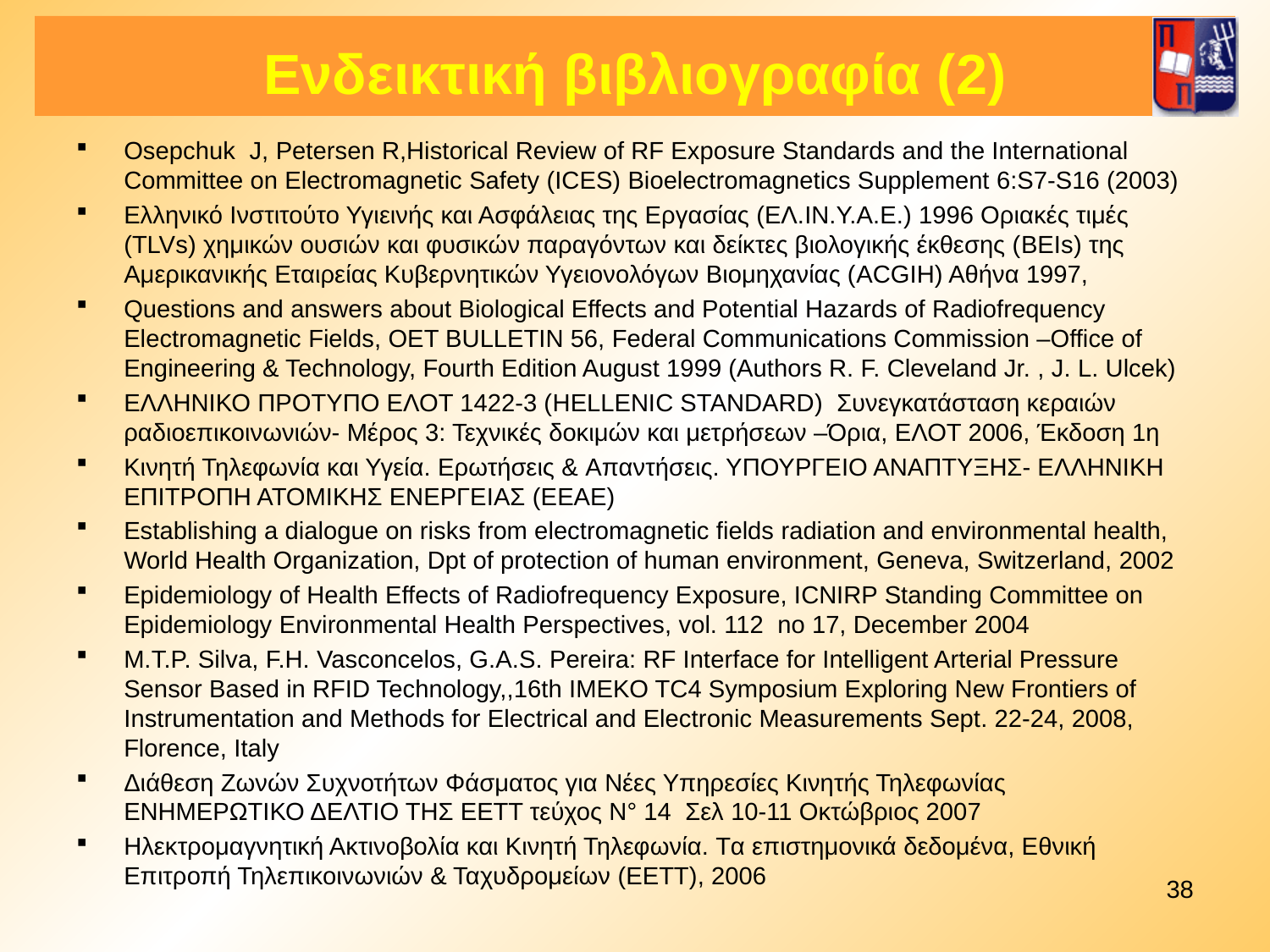

# Ενδεικτική βιβλιογραφία (2)
Osepchuk  J, Petersen R,Historical Review of RF Exposure Standards and the International Committee on Electromagnetic Safety (ICES) Bioelectromagnetics Supplement 6:S7-S16 (2003)
Ελληνικό Ινστιτούτο Υγιεινής και Ασφάλειας της Εργασίας (ΕΛ.ΙΝ.Υ.Α.Ε.) 1996 Οριακές τιμές (TLVs) χημικών ουσιών και φυσικών παραγόντων και δείκτες βιολογικής έκθεσης (BEIs) της Αμερικανικής Εταιρείας Κυβερνητικών Υγειονολόγων Βιομηχανίας (ACGIH) Αθήνα 1997,
Questions and answers about Biological Effects and Potential Hazards of Radiofrequency Electromagnetic Fields, OET BULLETIN 56, Federal Communications Commission –Office of Engineering & Technology, Fourth Edition August 1999 (Authors R. F. Cleveland Jr. , J. L. Ulcek)
ΕΛΛΗΝΙΚΟ ΠΡΟΤΥΠΟ ΕΛΟΤ 1422-3 (HELLENIC STANDARD)  Συνεγκατάσταση κεραιών ραδιοεπικοινωνιών- Μέρος 3: Τεχνικές δοκιμών και μετρήσεων –Όρια, ΕΛΟΤ 2006, Έκδοση 1η
Κινητή Τηλεφωνία και Υγεία. Ερωτήσεις & Απαντήσεις. ΥΠΟΥΡΓΕΙΟ ΑΝΑΠΤΥΞΗΣ- ΕΛΛΗΝΙΚΗ ΕΠΙΤΡΟΠΗ ΑΤΟΜΙΚΗΣ ΕΝΕΡΓΕΙΑΣ (EEAE)
Establishing a dialogue on risks from electromagnetic fields radiation and environmental health, World Health Organization, Dpt of protection of human environment, Geneva, Switzerland, 2002
Epidemiology of Health Effects of Radiofrequency Exposure, ICNIRP Standing Committee on Epidemiology Environmental Health Perspectives, vol. 112  no 17, December 2004
M.T.P. Silva, F.H. Vasconcelos, G.A.S. Pereira: RF Interface for Intelligent Arterial Pressure Sensor Based in RFID Technology,,16th IMEKO TC4 Symposium Exploring New Frontiers of Instrumentation and Methods for Electrical and Electronic Measurements Sept. 22-24, 2008, Florence, Italy
Διάθεση Ζωνών Συχνοτήτων Φάσματος για Νέες Υπηρεσίες Κινητής Τηλεφωνίας ΕΝΗΜΕΡΩΤΙΚΟ ΔΕΛΤΙΟ ΤΗΣ ΕΕΤΤ τεύχος Ν° 14  Σελ 10-11 Οκτώβριος 2007
Ηλεκτρομαγνητική Ακτινοβολία και Κινητή Τηλεφωνία. Tα επιστημονικά δεδομένα, Εθνική Επιτροπή Τηλεπικοινωνιών & Ταχυδρομείων (EETT), 2006

38